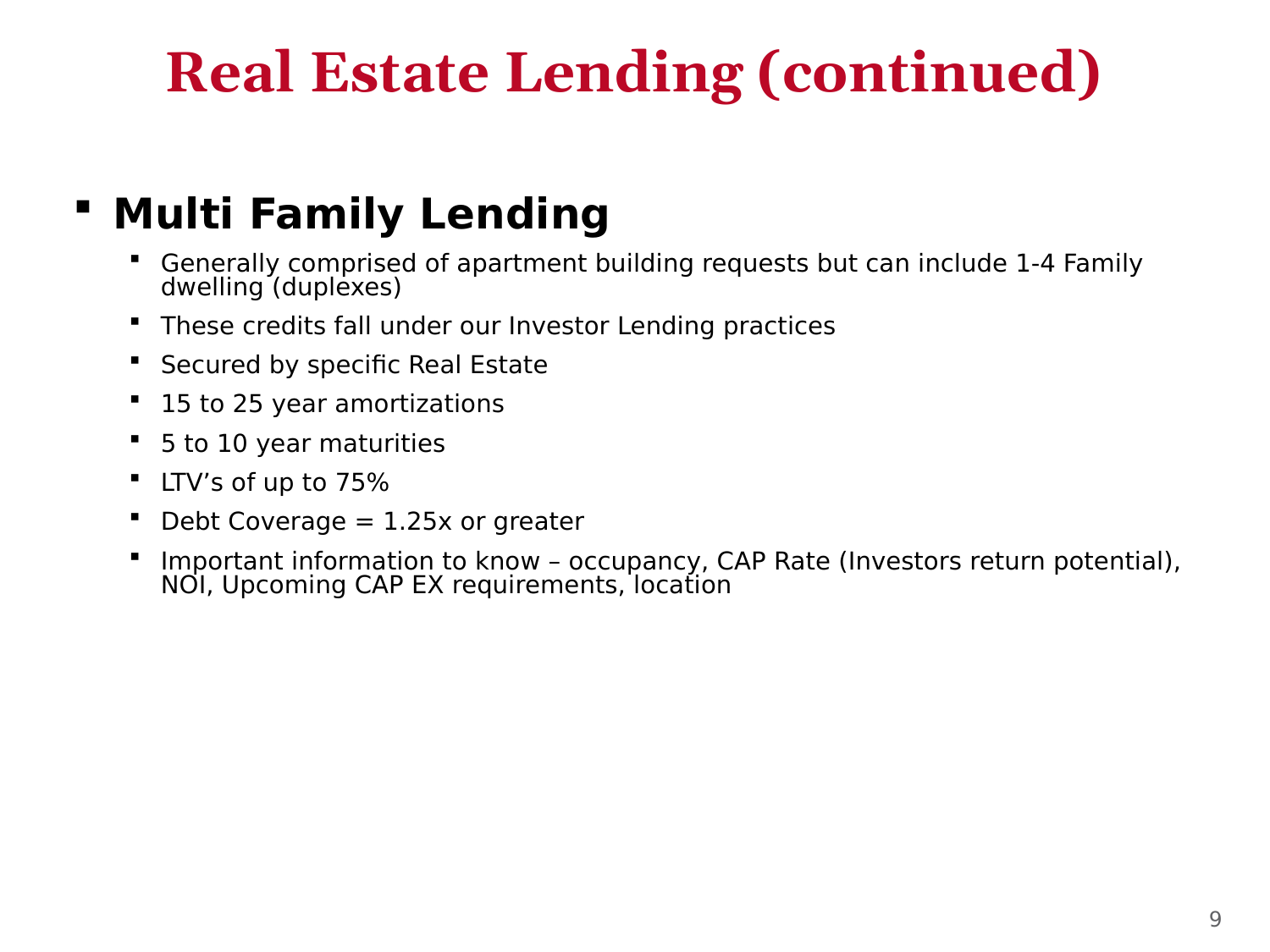

# Real Estate Lending (continued)
Multi Family Lending
Generally comprised of apartment building requests but can include 1-4 Family dwelling (duplexes)
These credits fall under our Investor Lending practices
Secured by specific Real Estate
15 to 25 year amortizations
5 to 10 year maturities
LTV’s of up to 75%
Debt Coverage = 1.25x or greater
Important information to know – occupancy, CAP Rate (Investors return potential), NOI, Upcoming CAP EX requirements, location

9